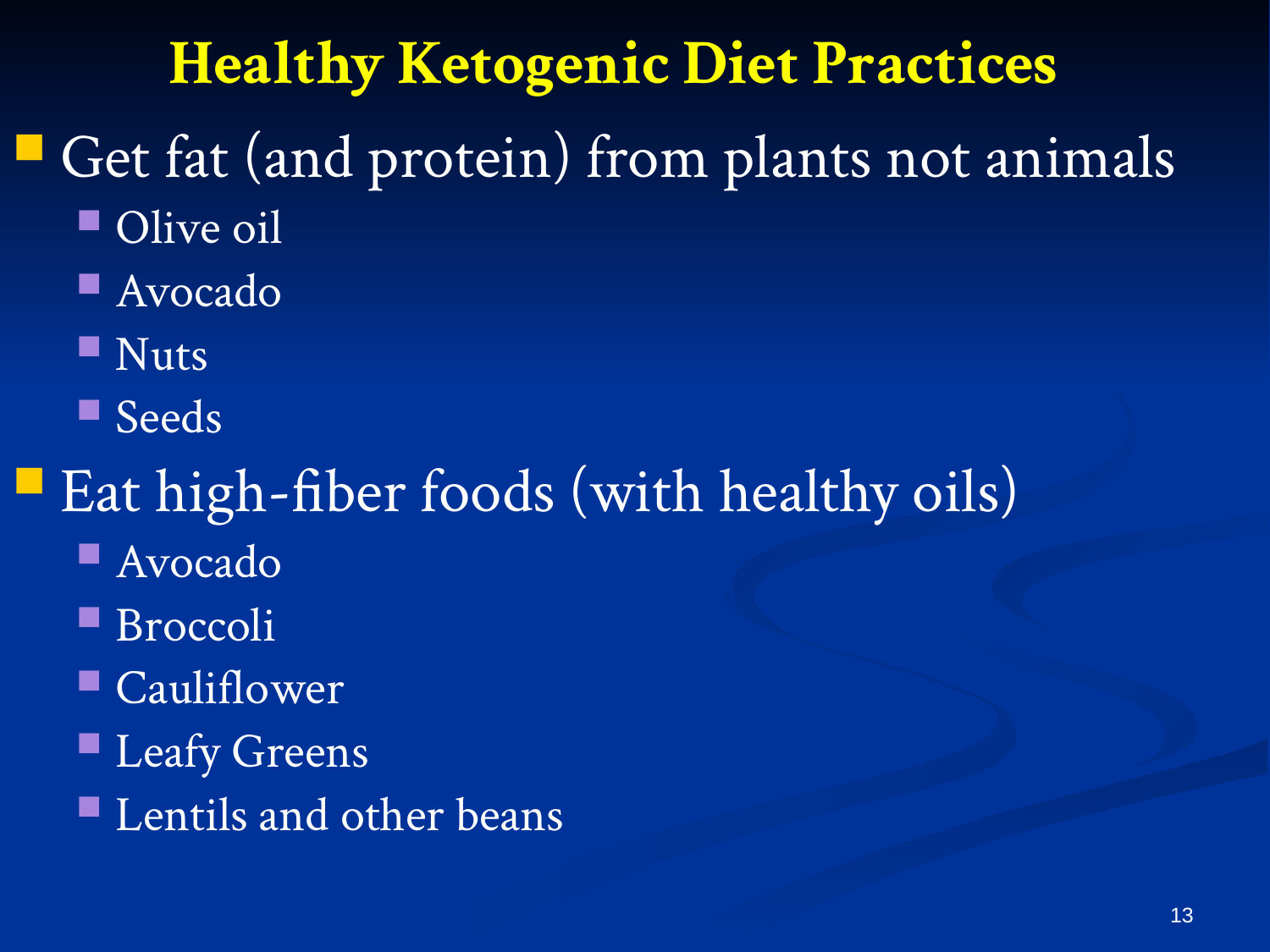

# Healthy Ketogenic Diet Practices
Get fat (and protein) from plants not animals
Olive oil
Avocado
Nuts
Seeds
Eat high-fiber foods (with healthy oils)
Avocado
Broccoli
Cauliflower
Leafy Greens
Lentils and other beans

13